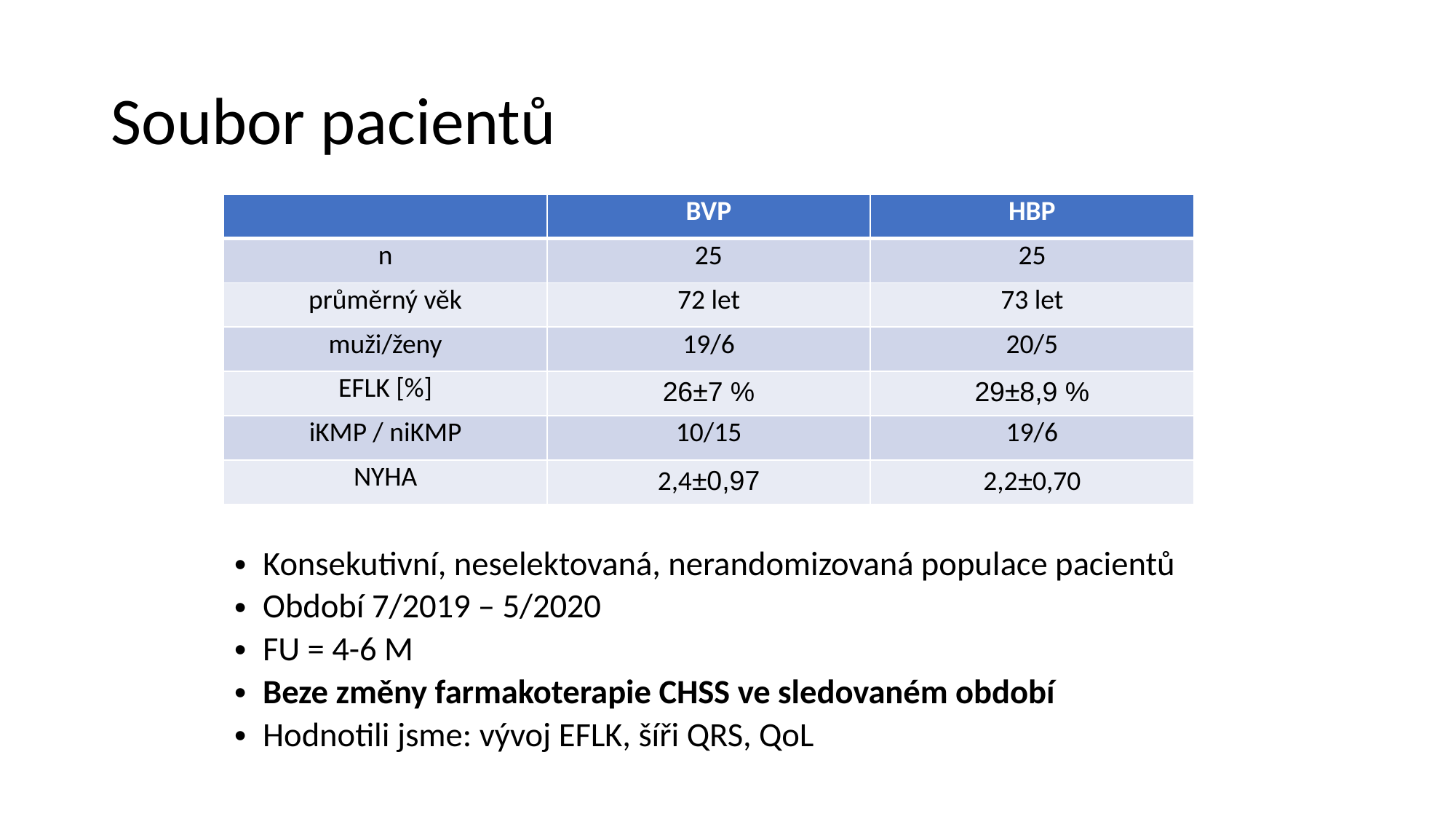

# Soubor pacientů
|  | BVP | HBP |
| --- | --- | --- |
| n | 25 | 25 |
| průměrný věk | 72 let | 73 let |
| muži/ženy | 19/6 | 20/5 |
| EFLK [%] | 26±7 % | 29±8,9 % |
| iKMP / niKMP | 10/15 | 19/6 |
| NYHA | 2,4±0,97 | 2,2±0,70 |

Konsekutivní, neselektovaná, nerandomizovaná populace pacientů
Období 7/2019 – 5/2020
FU = 4-6 M
Beze změny farmakoterapie CHSS ve sledovaném období
Hodnotili jsme: vývoj EFLK, šíři QRS, QoL